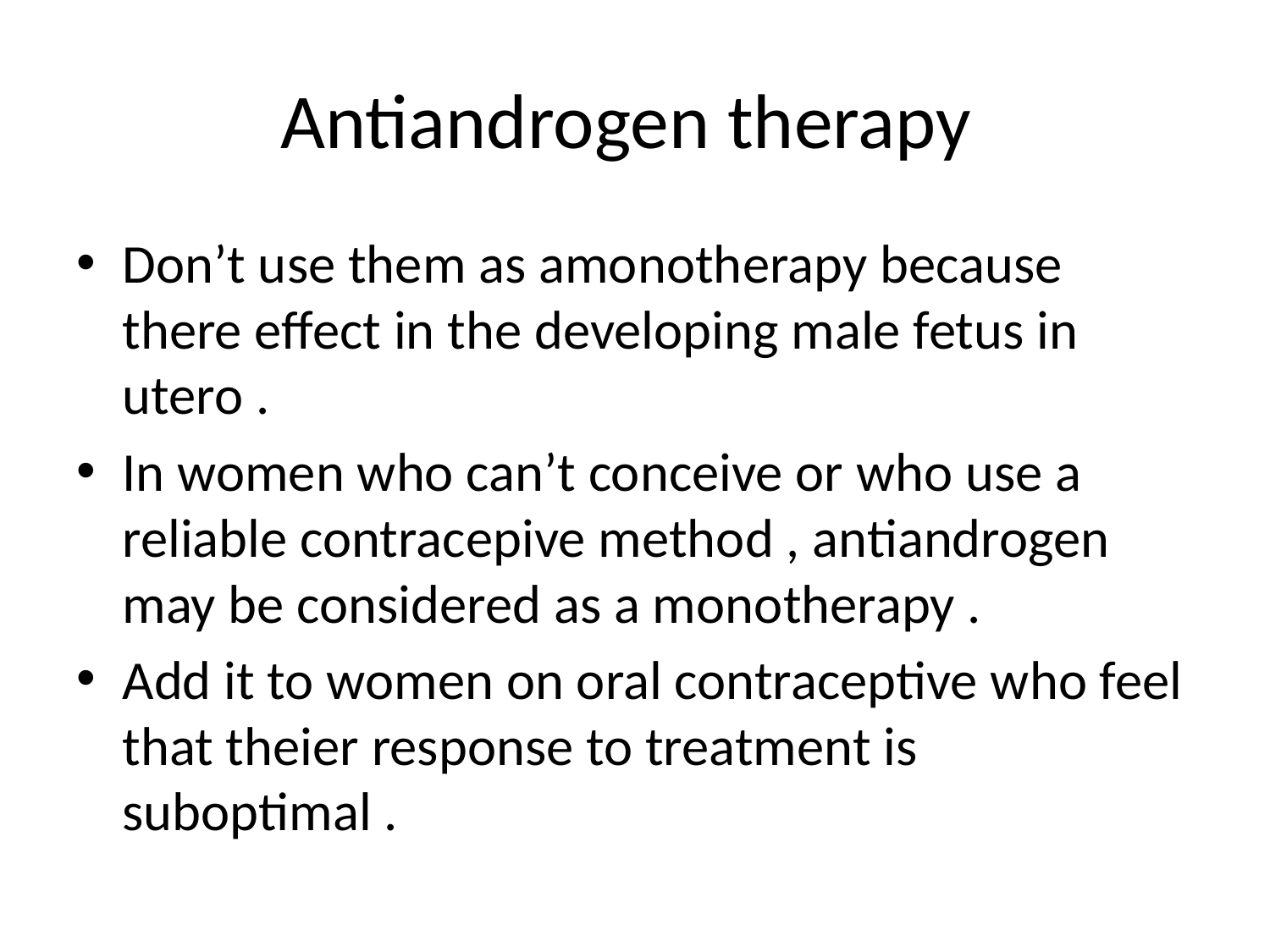

# Antiandrogen therapy
Don’t use them as amonotherapy because there effect in the developing male fetus in utero .
In women who can’t conceive or who use a reliable contracepive method , antiandrogen may be considered as a monotherapy .
Add it to women on oral contraceptive who feel that theier response to treatment is suboptimal .